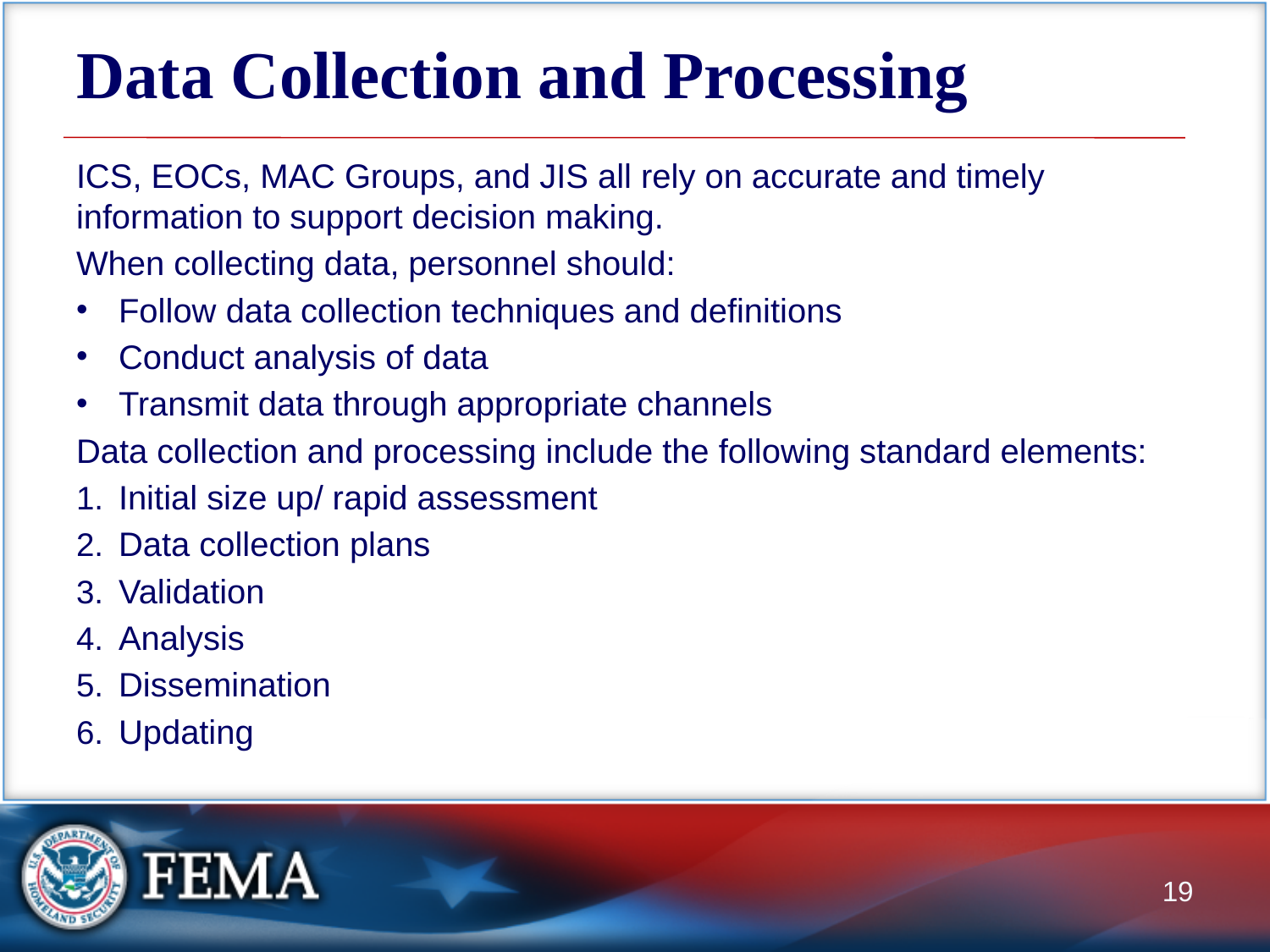

# Data Collection and Processing
ICS, EOCs, MAC Groups, and JIS all rely on accurate and timely information to support decision making.
When collecting data, personnel should:
Follow data collection techniques and definitions
Conduct analysis of data
Transmit data through appropriate channels
Data collection and processing include the following standard elements:
Initial size up/ rapid assessment
Data collection plans
Validation
Analysis
Dissemination
Updating

19